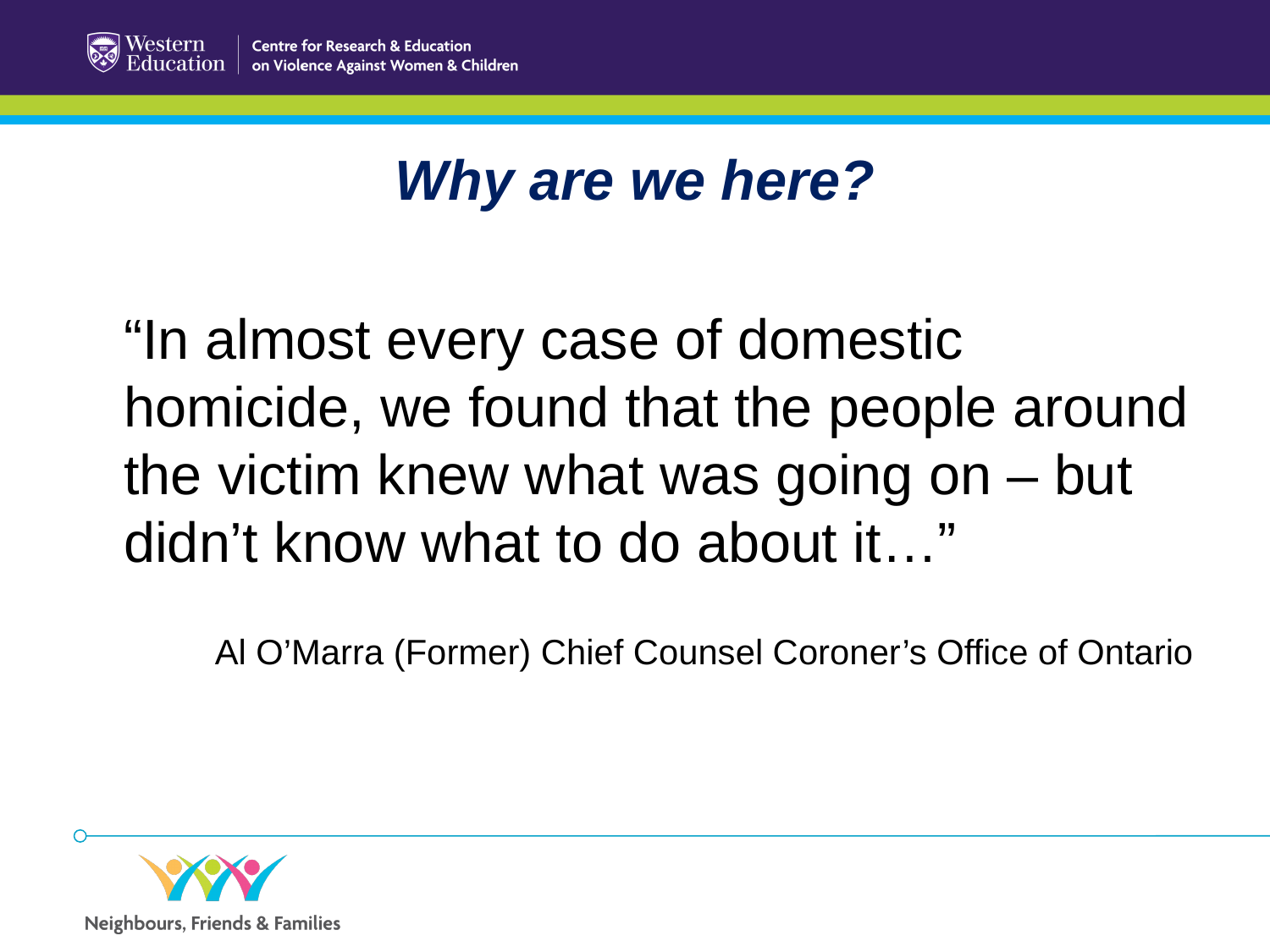

Why are we here?
“In almost every case of domestic homicide, we found that the people around the victim knew what was going on – but didn’t know what to do about it…”

Al O’Marra (Former) Chief Counsel Coroner’s Office of Ontario